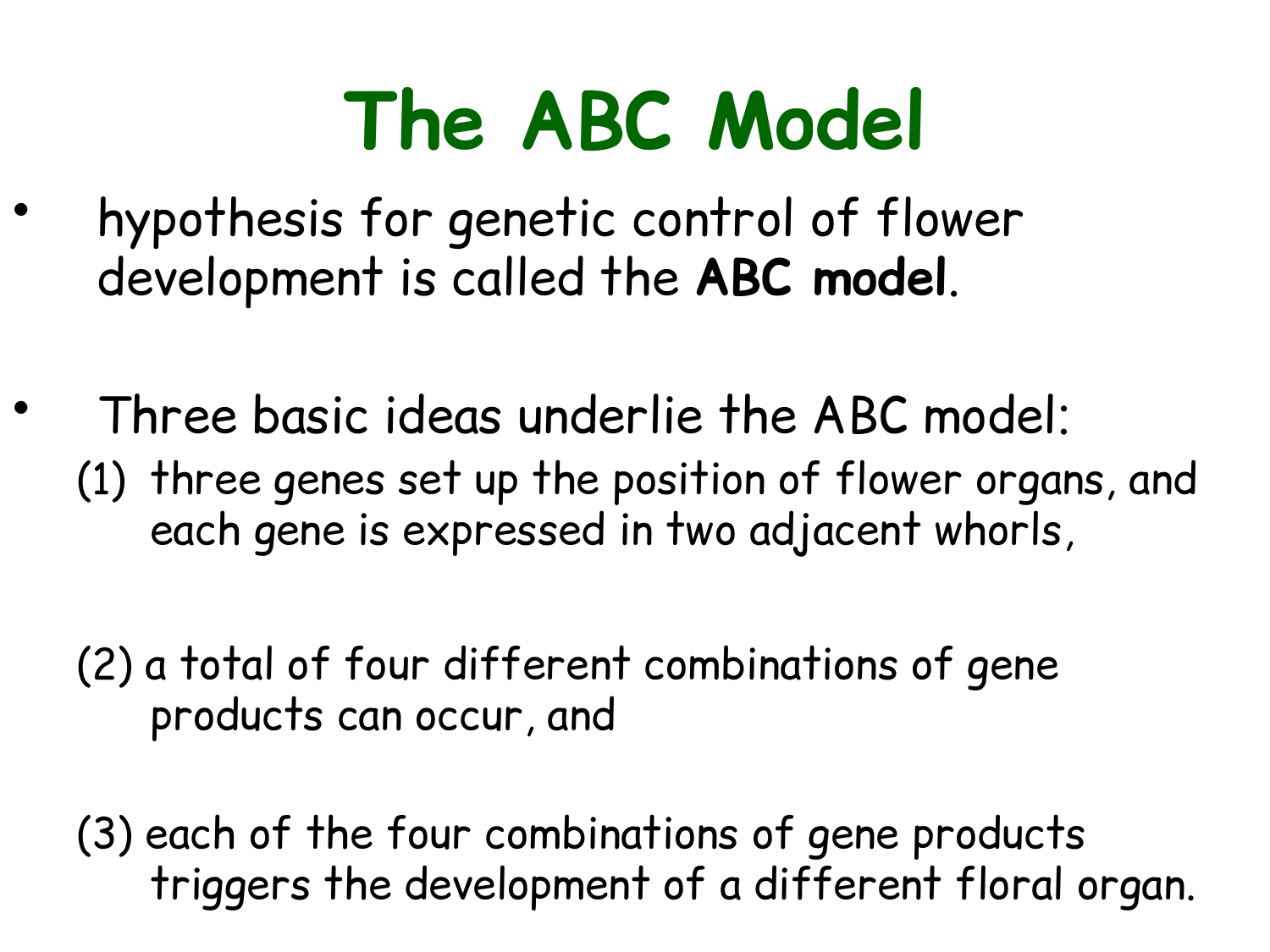

# The ABC Model
hypothesis for genetic control of flower development is called the ABC model.

Three basic ideas underlie the ABC model:
three genes set up the position of flower organs, and each gene is expressed in two adjacent whorls,

(2) a total of four different combinations of gene products can occur, and

(3) each of the four combinations of gene products triggers the development of a different floral organ.